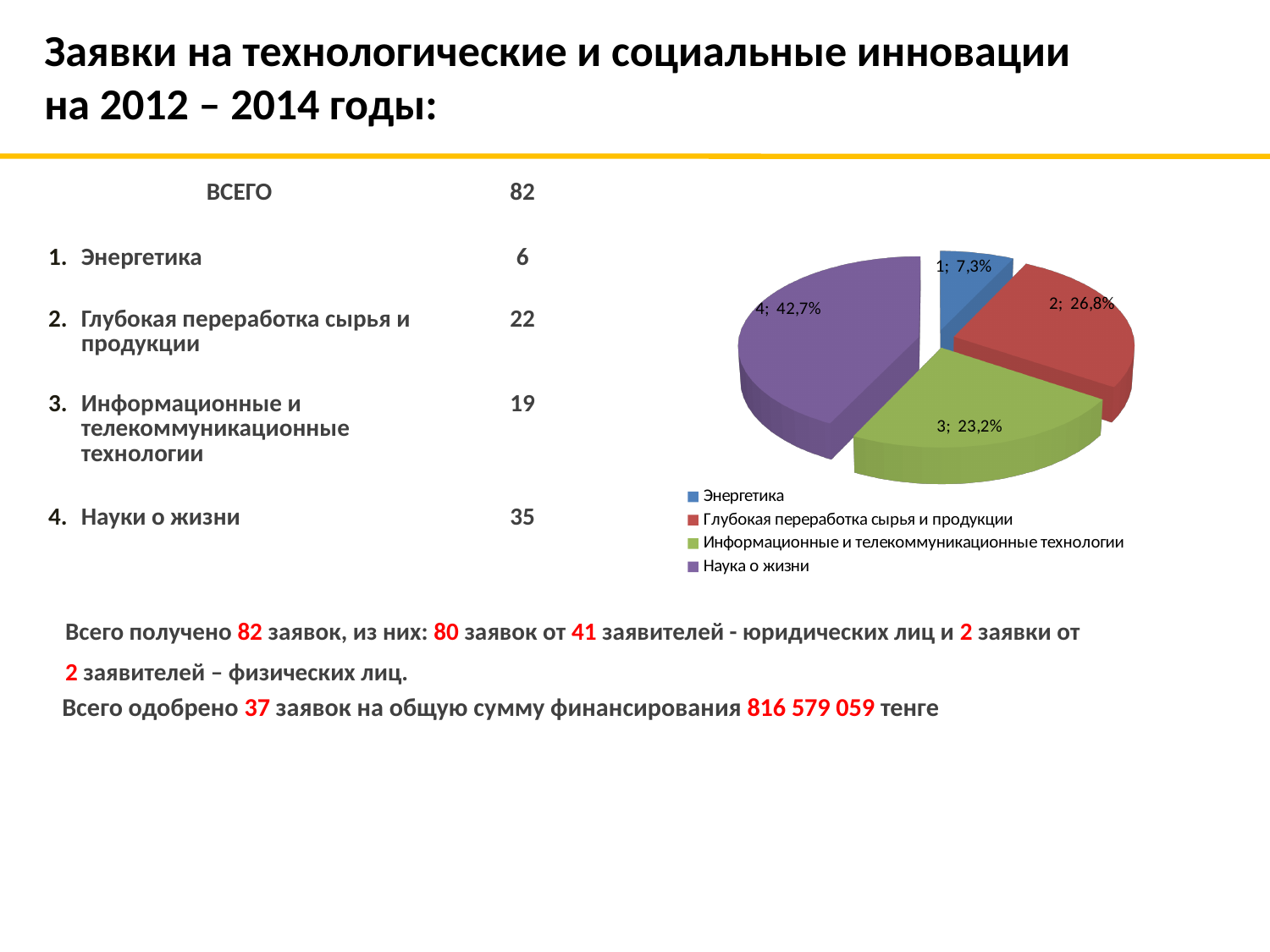

Заявки на технологические и социальные инновации на 2012 – 2014 годы:

[unsupported chart]

| ВСЕГО |  |  | 82 |
| --- | --- | --- | --- |
|  |  |  |  |
|  | 1. | Энергетика | 6 |
|  | 2. | Глубокая переработка сырья и продукции | 22 |
|  | 3. | Информационные и телекоммуникационные технологии | 19 |
|  | 4. | Науки о жизни | 35 |
Всего получено 82 заявок, из них: 80 заявок от 41 заявителей - юридических лиц и 2 заявки от
2 заявителей – физических лиц.
Всего одобрено 37 заявок на общую сумму финансирования 816 579 059 тенге